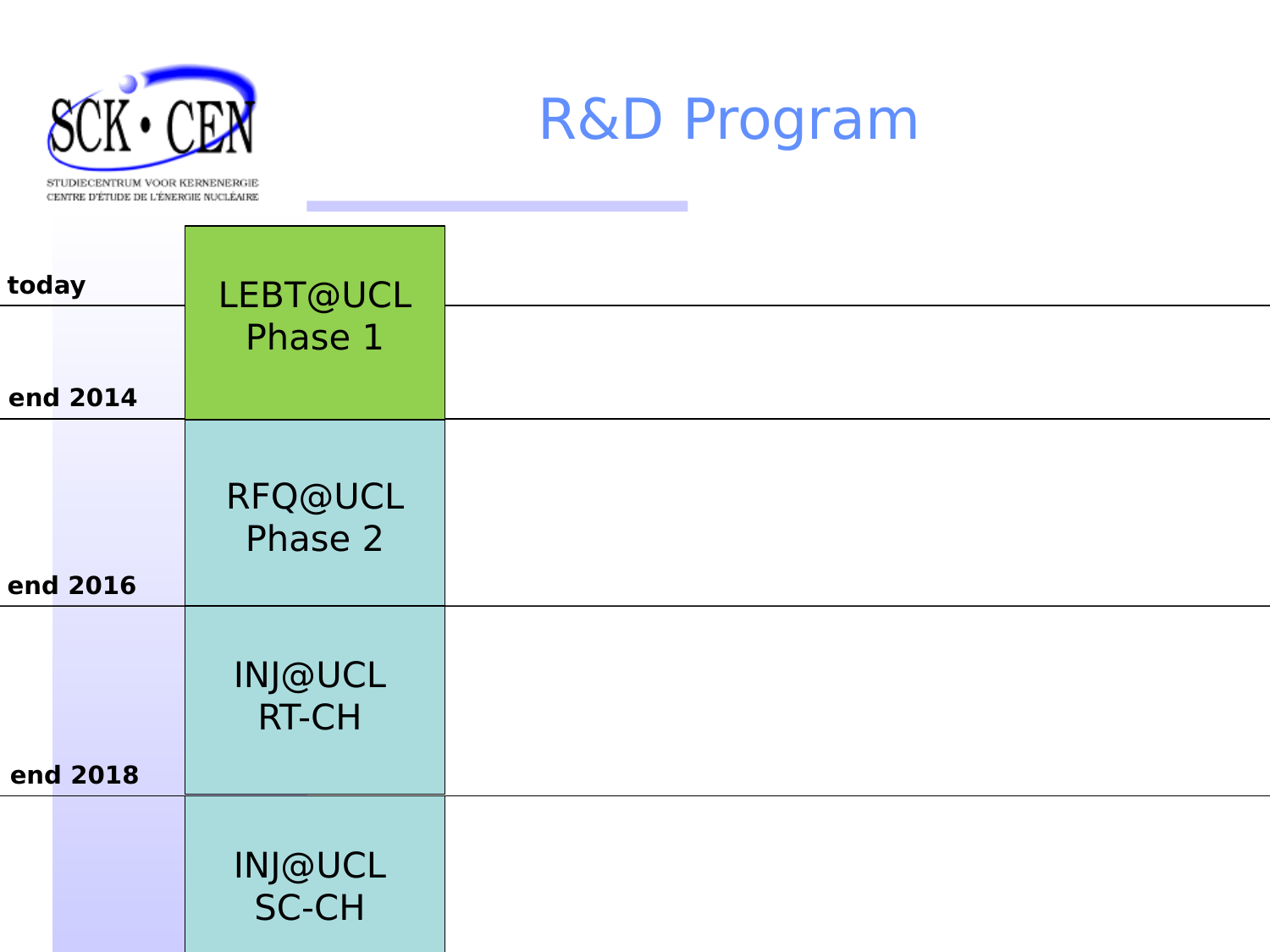

# R&D Program

LEBT@UCL
Phase 1
end 2014
today

RFQ@UCL
Phase 2
end 2016

INJ@UCL
RT-CH
end 2018

INJ@UCL
SC-CH